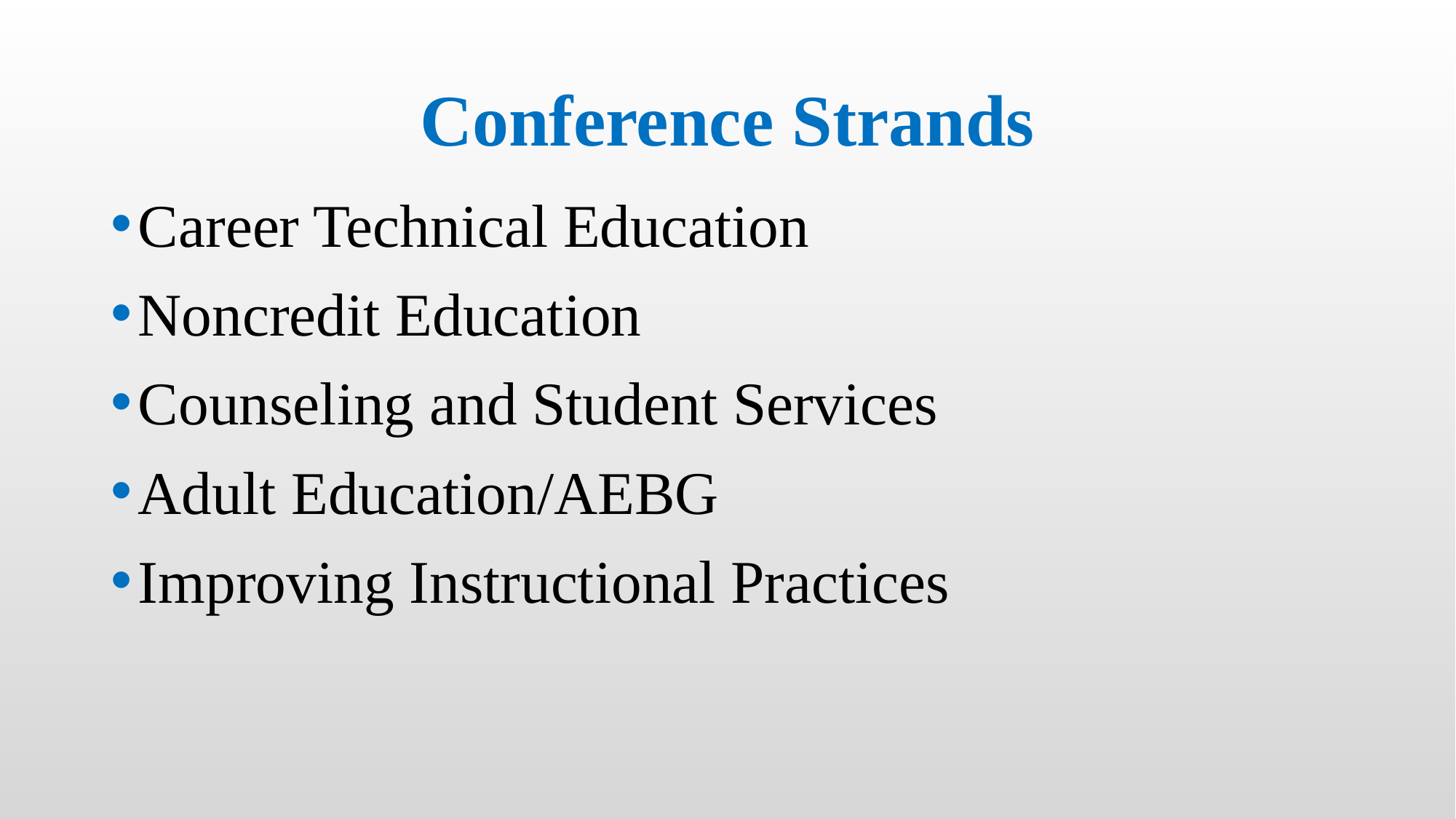

# Conference Strands
Career Technical Education
Noncredit Education
Counseling and Student Services
Adult Education/AEBG
Improving Instructional Practices